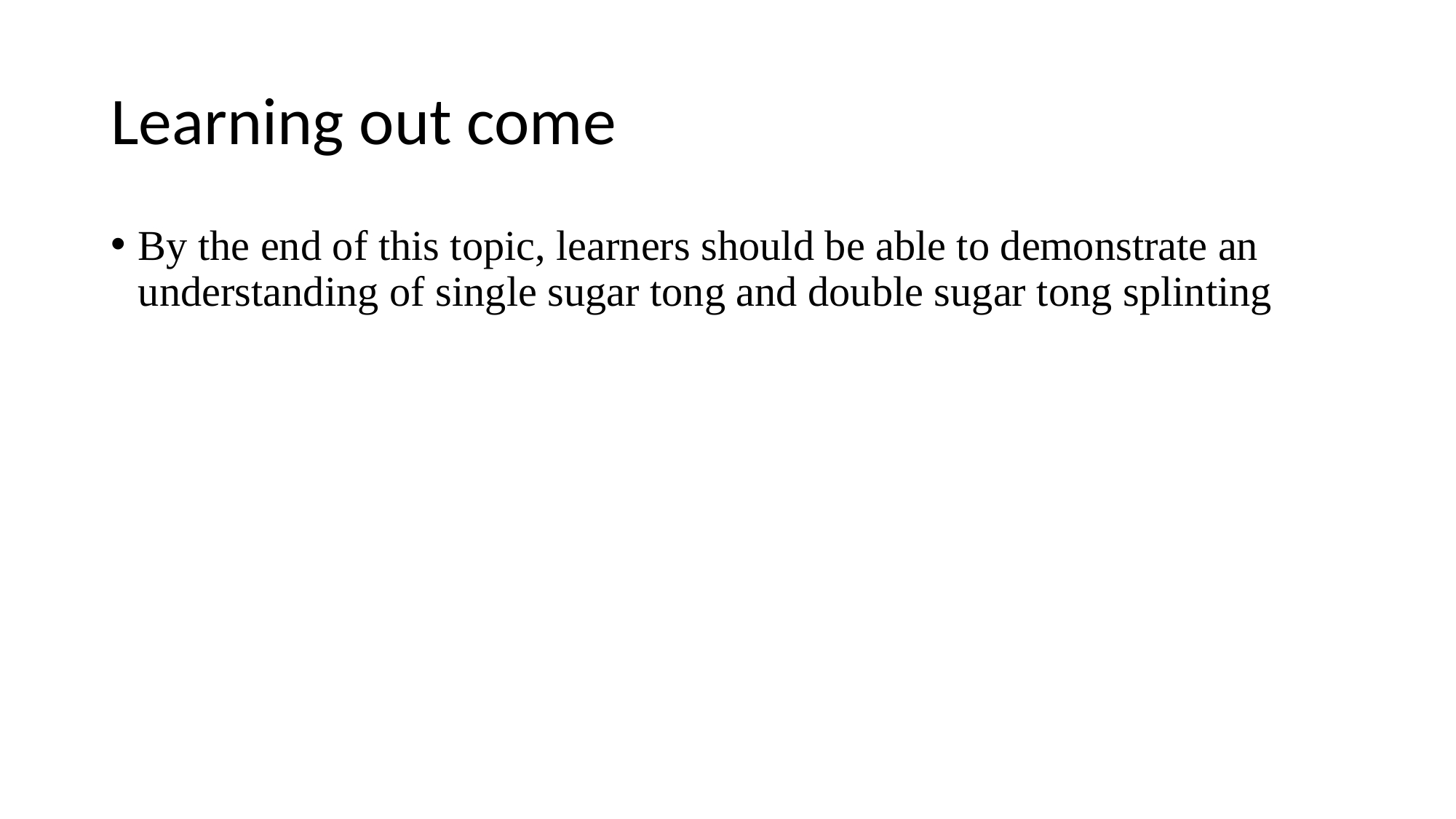

# Learning out come
By the end of this topic, learners should be able to demonstrate an understanding of single sugar tong and double sugar tong splinting